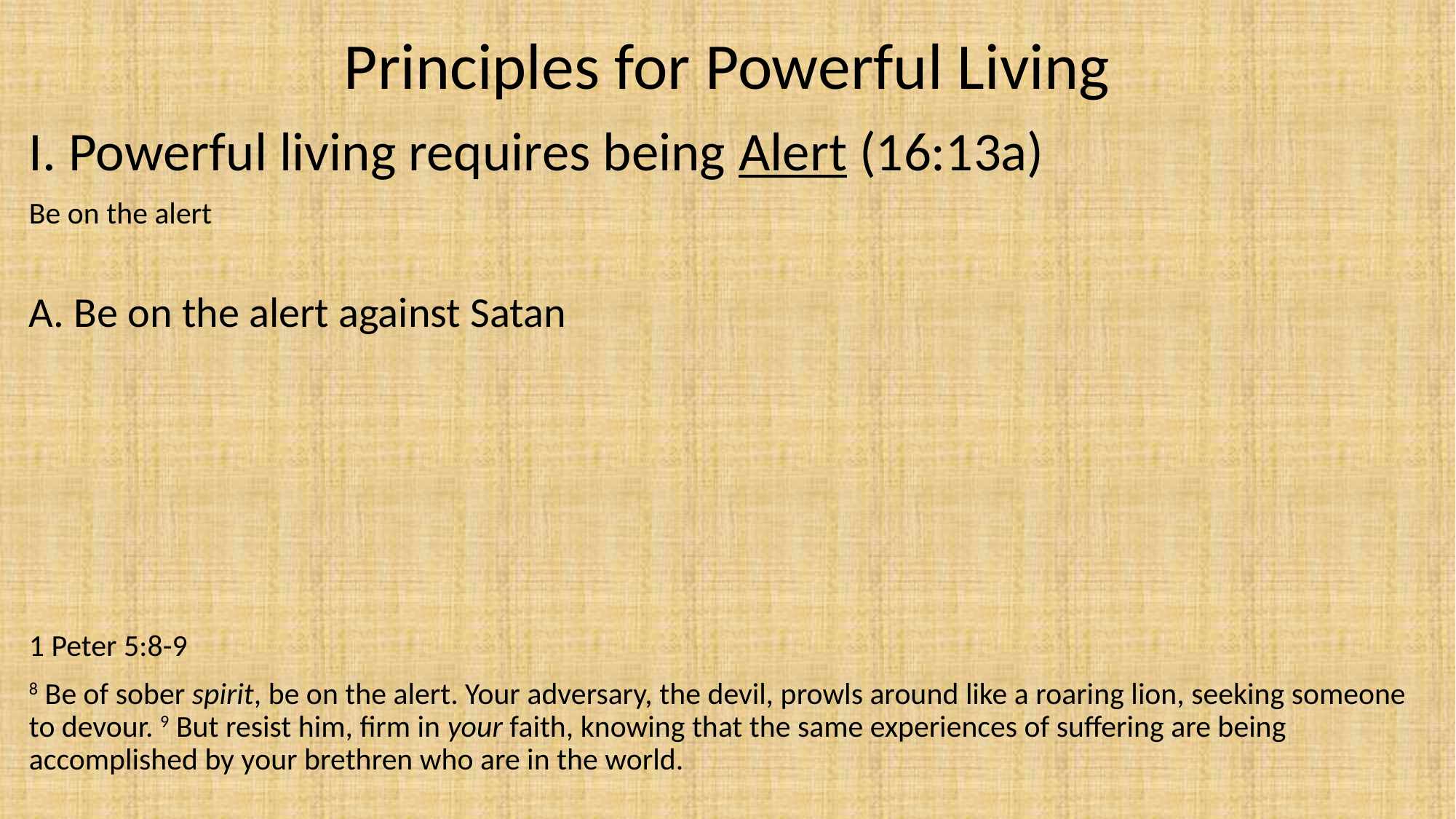

# Principles for Powerful Living
I. Powerful living requires being Alert (16:13a)
Be on the alert

A. Be on the alert against Satan

1 Peter 5:8-9
8 Be of sober spirit, be on the alert. Your adversary, the devil, prowls around like a roaring lion, seeking someone to devour. 9 But resist him, firm in your faith, knowing that the same experiences of suffering are being accomplished by your brethren who are in the world.